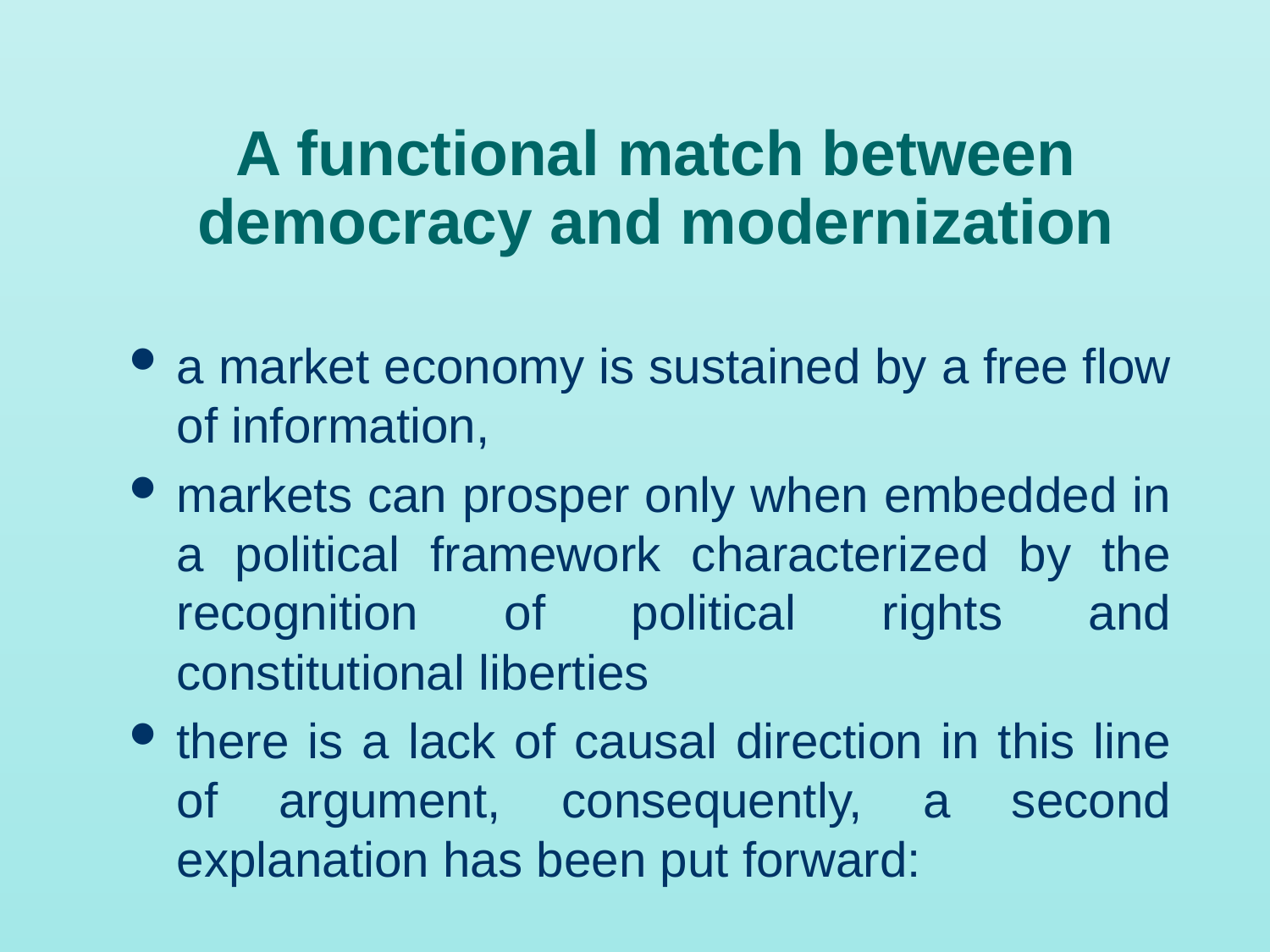

# A functional match between democracy and modernization
a market economy is sustained by a free flow of information,
markets can prosper only when embedded in a political framework characterized by the recognition of political rights and constitutional liberties
there is a lack of causal direction in this line of argument, consequently, a second explanation has been put forward: